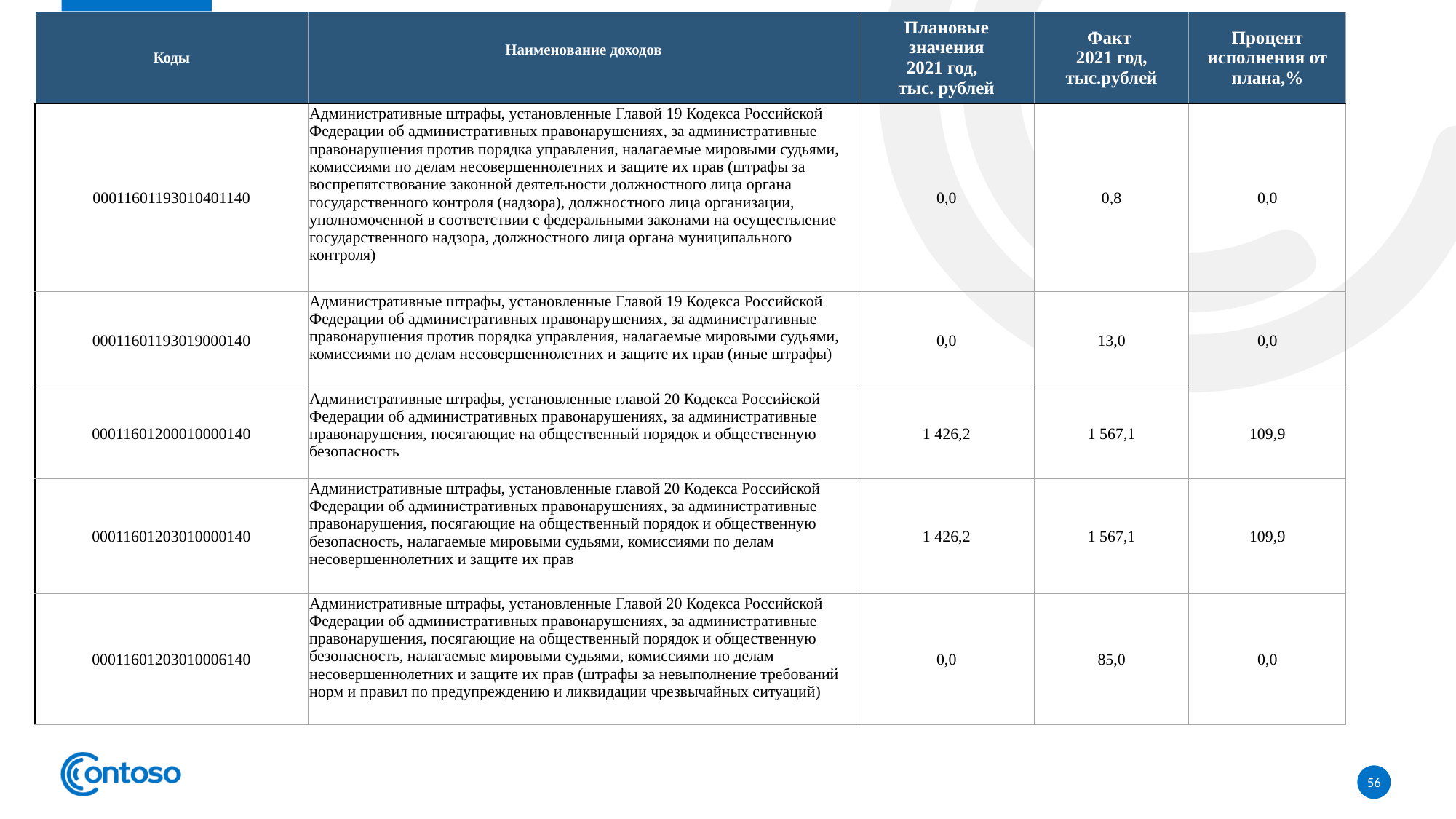

| Коды | Наименование доходов | Плановые значения 2021 год, тыс. рублей | Факт 2021 год, тыс.рублей | Процент исполнения от плана,% |
| --- | --- | --- | --- | --- |
| 00011601193010401140 | Административные штрафы, установленные Главой 19 Кодекса Российской Федерации об административных правонарушениях, за административные правонарушения против порядка управления, налагаемые мировыми судьями, комиссиями по делам несовершеннолетних и защите их прав (штрафы за воспрепятствование законной деятельности должностного лица органа государственного контроля (надзора), должностного лица организации, уполномоченной в соответствии с федеральными законами на осуществление государственного надзора, должностного лица органа муниципального контроля) | 0,0 | 0,8 | 0,0 |
| 00011601193019000140 | Административные штрафы, установленные Главой 19 Кодекса Российской Федерации об административных правонарушениях, за административные правонарушения против порядка управления, налагаемые мировыми судьями, комиссиями по делам несовершеннолетних и защите их прав (иные штрафы) | 0,0 | 13,0 | 0,0 |
| 00011601200010000140 | Административные штрафы, установленные главой 20 Кодекса Российской Федерации об административных правонарушениях, за административные правонарушения, посягающие на общественный порядок и общественную безопасность | 1 426,2 | 1 567,1 | 109,9 |
| 00011601203010000140 | Административные штрафы, установленные главой 20 Кодекса Российской Федерации об административных правонарушениях, за административные правонарушения, посягающие на общественный порядок и общественную безопасность, налагаемые мировыми судьями, комиссиями по делам несовершеннолетних и защите их прав | 1 426,2 | 1 567,1 | 109,9 |
| 00011601203010006140 | Административные штрафы, установленные Главой 20 Кодекса Российской Федерации об административных правонарушениях, за административные правонарушения, посягающие на общественный порядок и общественную безопасность, налагаемые мировыми судьями, комиссиями по делам несовершеннолетних и защите их прав (штрафы за невыполнение требований норм и правил по предупреждению и ликвидации чрезвычайных ситуаций) | 0,0 | 85,0 | 0,0 |
56